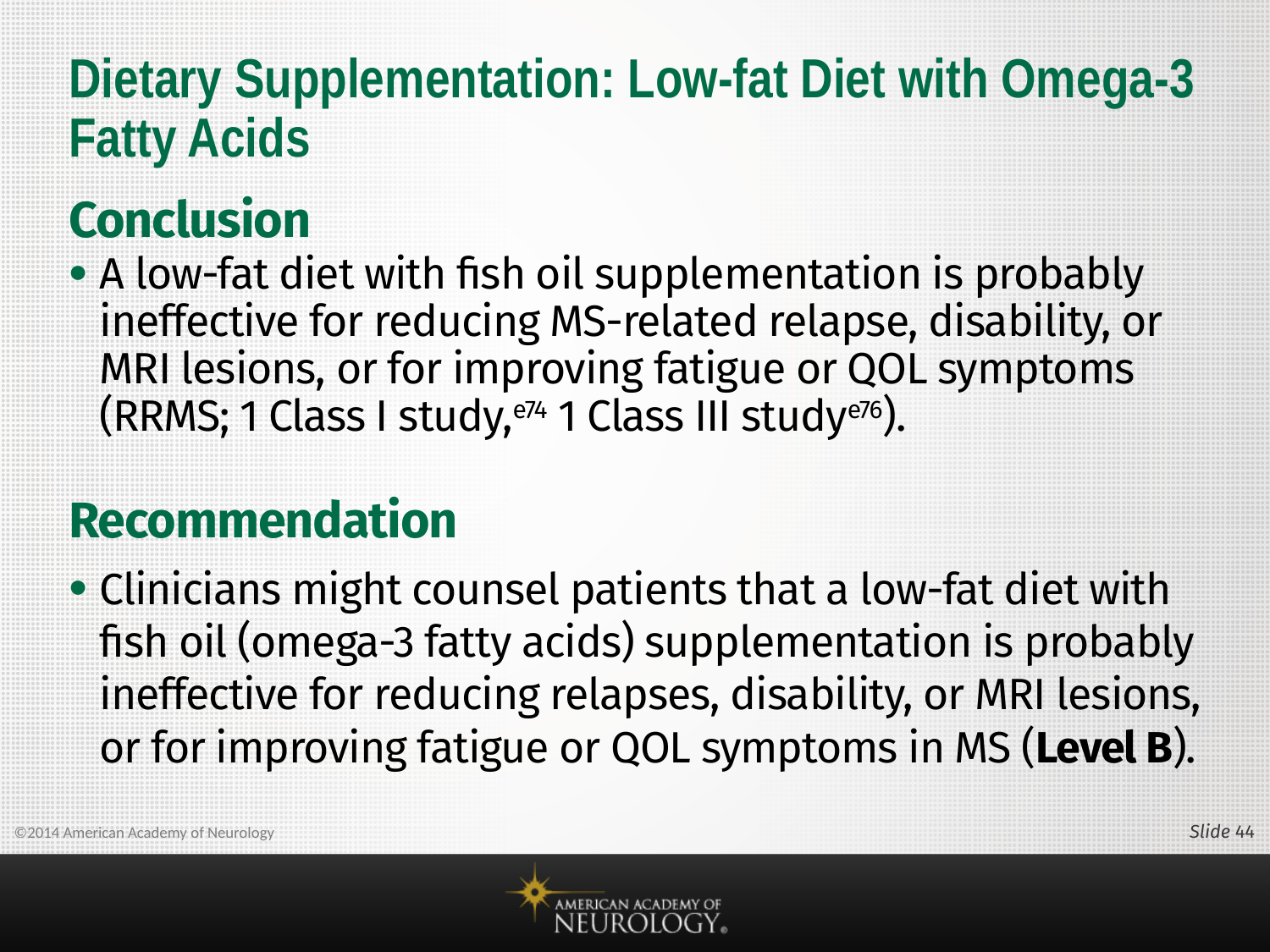

# Dietary Supplementation: Low-fat Diet with Omega-3 Fatty Acids
Conclusion
A low-fat diet with fish oil supplementation is probably ineffective for reducing MS-related relapse, disability, or MRI lesions, or for improving fatigue or QOL symptoms (RRMS; 1 Class I study,e74 1 Class III studye76).

Recommendation
Clinicians might counsel patients that a low-fat diet with fish oil (omega-3 fatty acids) supplementation is probably ineffective for reducing relapses, disability, or MRI lesions, or for improving fatigue or QOL symptoms in MS (Level B).

Slide 44